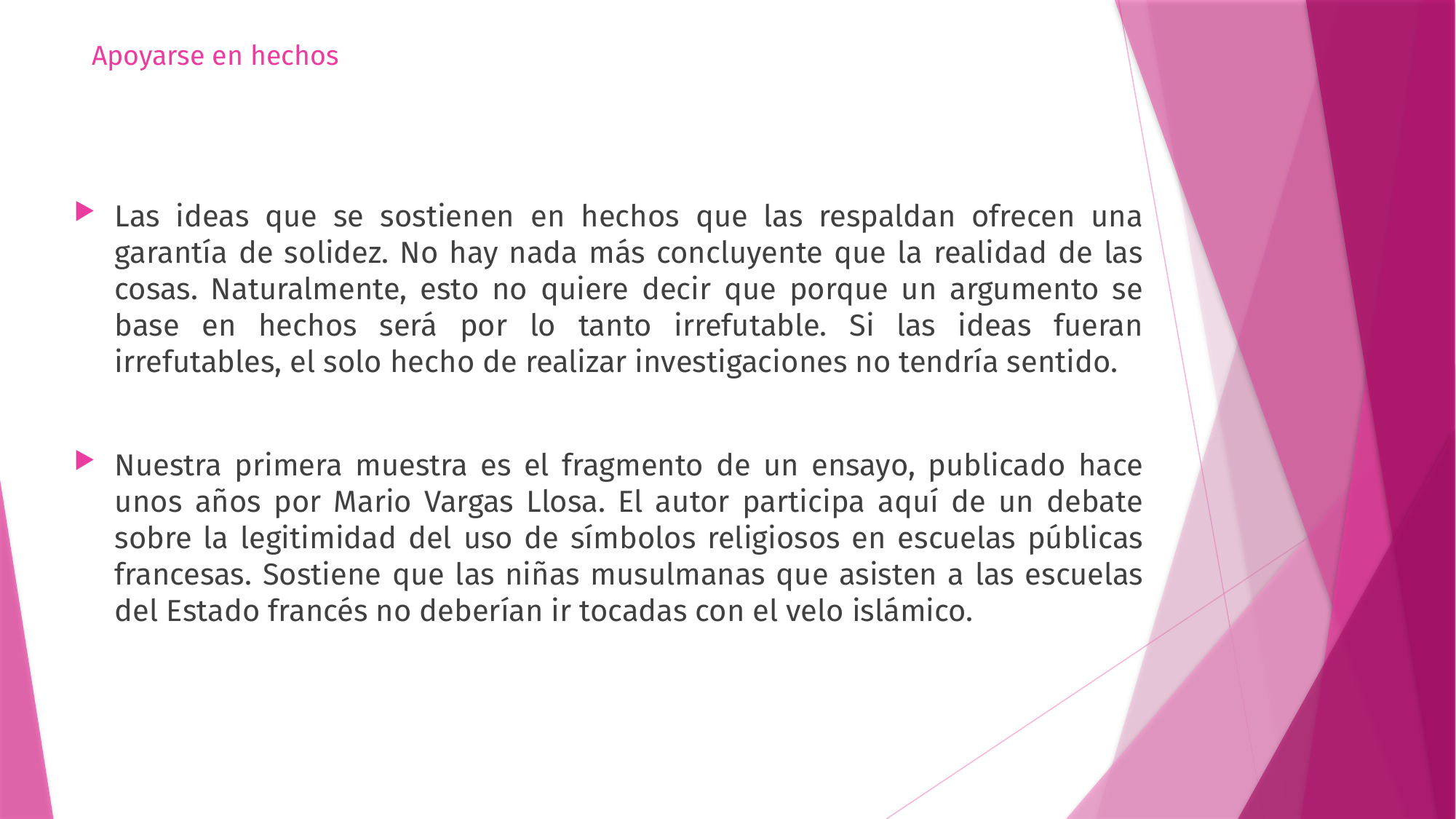

# Apoyarse en hechos

Las ideas que se sostienen en hechos que las respaldan ofrecen una garantía de solidez. No hay nada más concluyente que la realidad de las cosas. Naturalmente, esto no quiere decir que porque un argumento se base en hechos será por lo tanto irrefutable. Si las ideas fueran irrefutables, el solo hecho de realizar investigaciones no tendría sentido.

Nuestra primera muestra es el fragmento de un ensayo, publicado hace unos años por Mario Vargas Llosa. El autor participa aquí de un debate sobre la legitimidad del uso de símbolos religiosos en escuelas públicas francesas. Sostiene que las niñas musulmanas que asisten a las escuelas del Estado francés no deberían ir tocadas con el velo islámico.